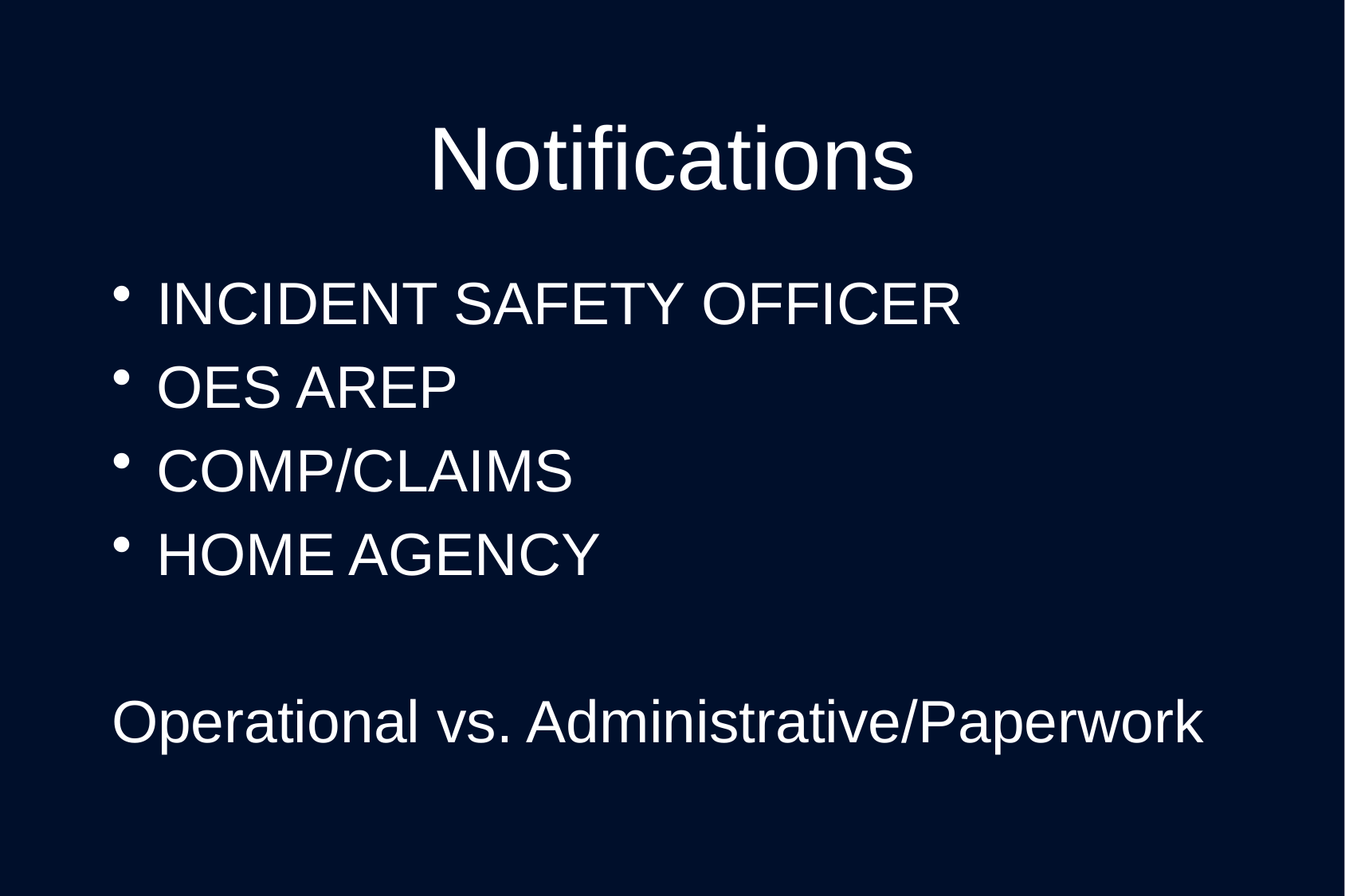

# Notifications
INCIDENT SAFETY OFFICER
OES AREP
COMP/CLAIMS
HOME AGENCY

Operational vs. Administrative/Paperwork